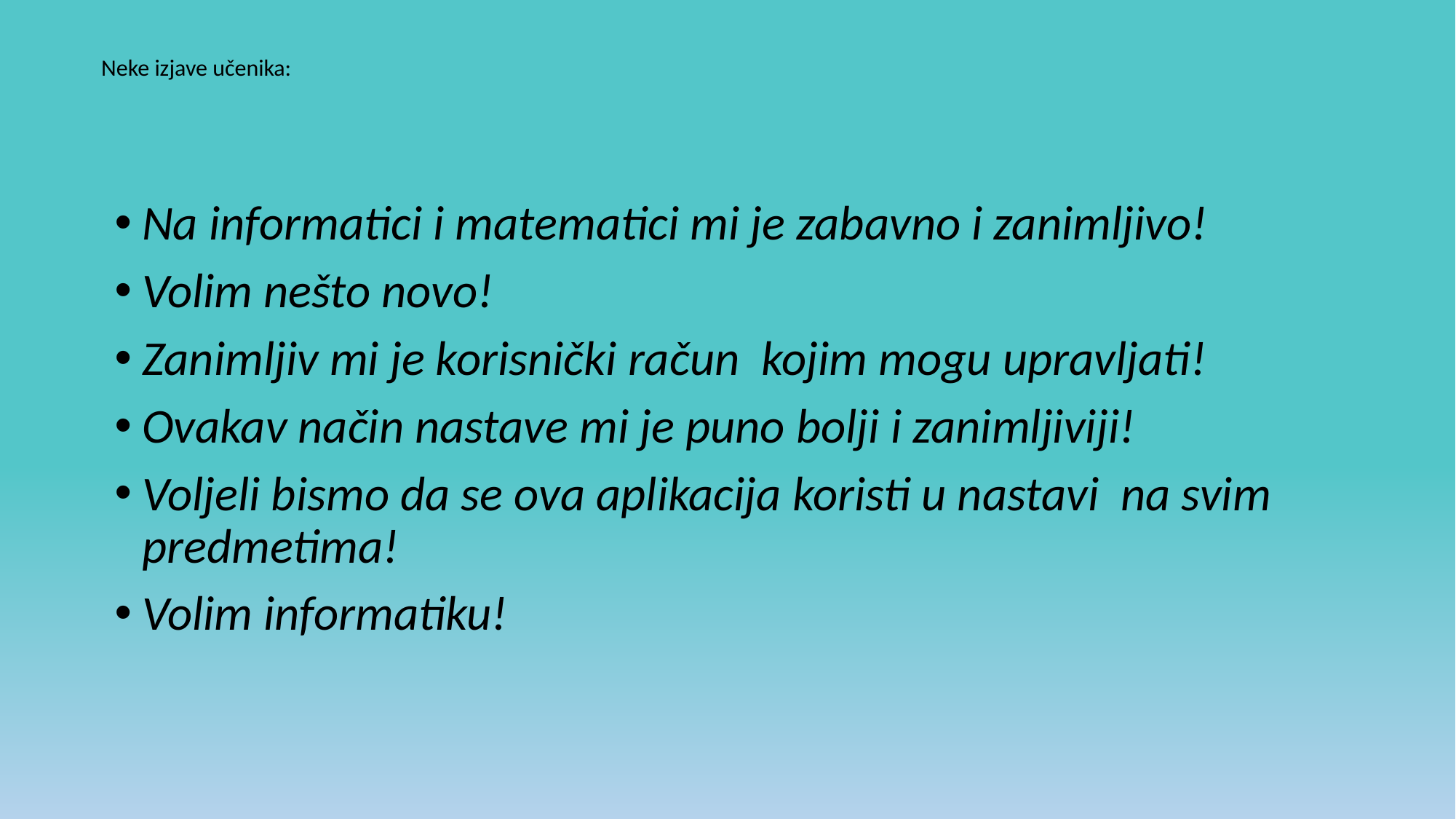

# Neke izjave učenika:
Na informatici i matematici mi je zabavno i zanimljivo!
Volim nešto novo!
Zanimljiv mi je korisnički račun  kojim mogu upravljati!
Ovakav način nastave mi je puno bolji i zanimljiviji!
Voljeli bismo da se ova aplikacija koristi u nastavi  na svim predmetima!
Volim informatiku!